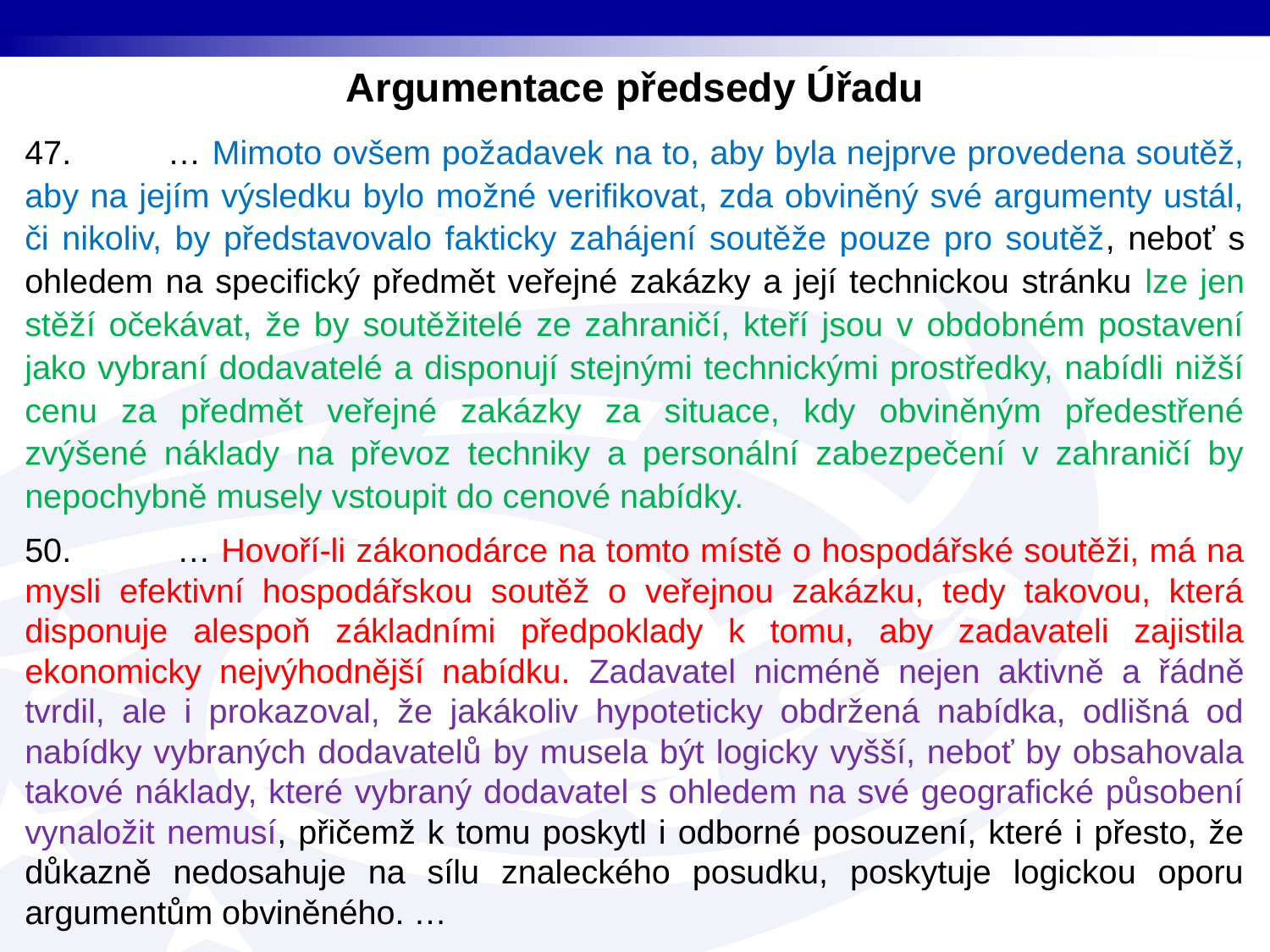

Argumentace předsedy Úřadu
47.         … Mimoto ovšem požadavek na to, aby byla nejprve provedena soutěž, aby na jejím výsledku bylo možné verifikovat, zda obviněný své argumenty ustál, či nikoliv, by představovalo fakticky zahájení soutěže pouze pro soutěž, neboť s ohledem na specifický předmět veřejné zakázky a její technickou stránku lze jen stěží očekávat, že by soutěžitelé ze zahraničí, kteří jsou v obdobném postavení jako vybraní dodavatelé a disponují stejnými technickými prostředky, nabídli nižší cenu za předmět veřejné zakázky za situace, kdy obviněným předestřené zvýšené náklady na převoz techniky a personální zabezpečení v zahraničí by nepochybně musely vstoupit do cenové nabídky.
50.          … Hovoří-li zákonodárce na tomto místě o hospodářské soutěži, má na mysli efektivní hospodářskou soutěž o veřejnou zakázku, tedy takovou, která disponuje alespoň základními předpoklady k tomu, aby zadavateli zajistila ekonomicky nejvýhodnější nabídku. Zadavatel nicméně nejen aktivně a řádně tvrdil, ale i prokazoval, že jakákoliv hypoteticky obdržená nabídka, odlišná od nabídky vybraných dodavatelů by musela být logicky vyšší, neboť by obsahovala takové náklady, které vybraný dodavatel s ohledem na své geografické působení vynaložit nemusí, přičemž k tomu poskytl i odborné posouzení, které i přesto, že důkazně nedosahuje na sílu znaleckého posudku, poskytuje logickou oporu argumentům obviněného. …